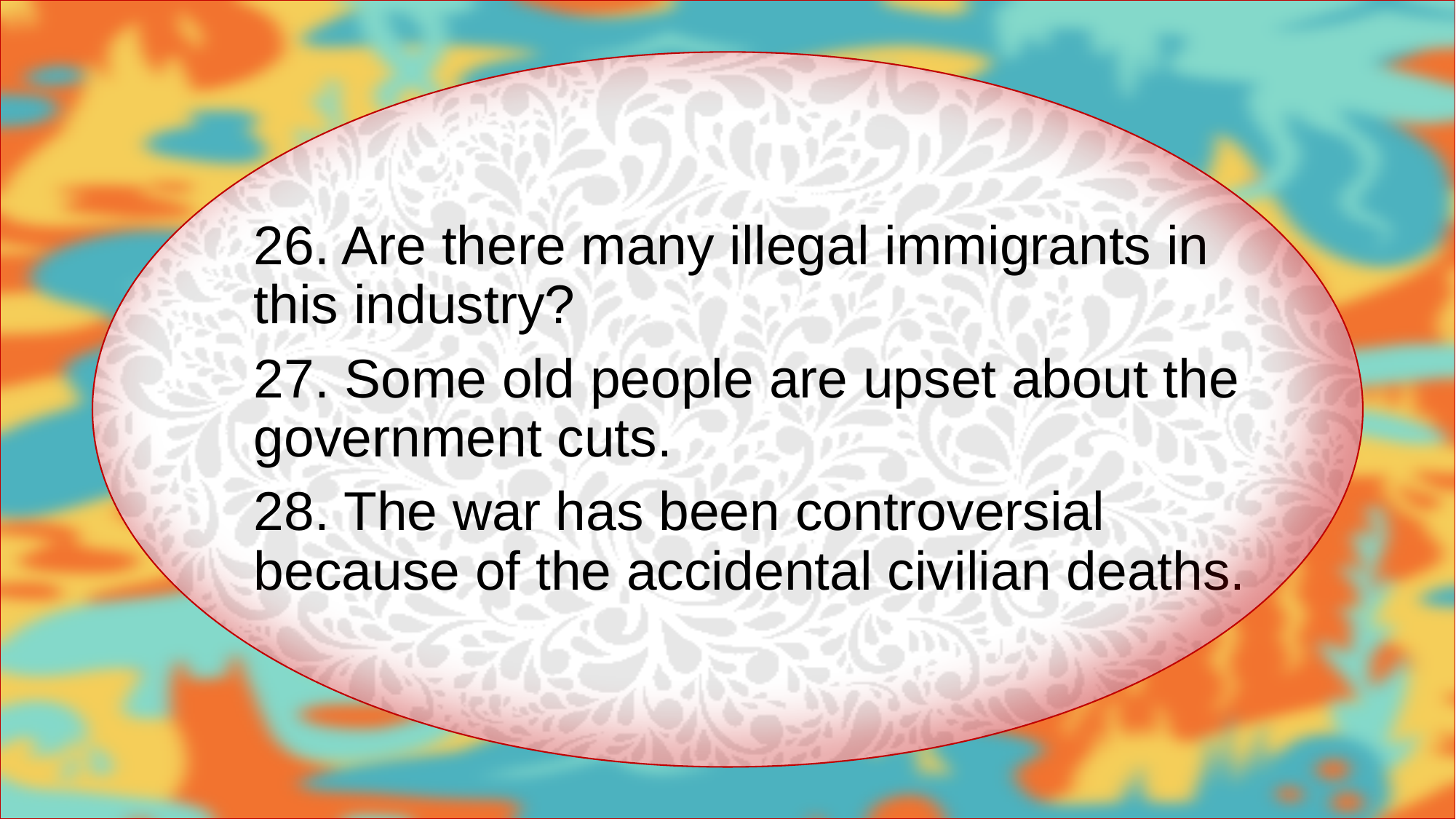

26. Are there many illegal immigrants in this industry?
27. Some old people are upset about the government cuts.
28. The war has been controversial because of the accidental civilian deaths.